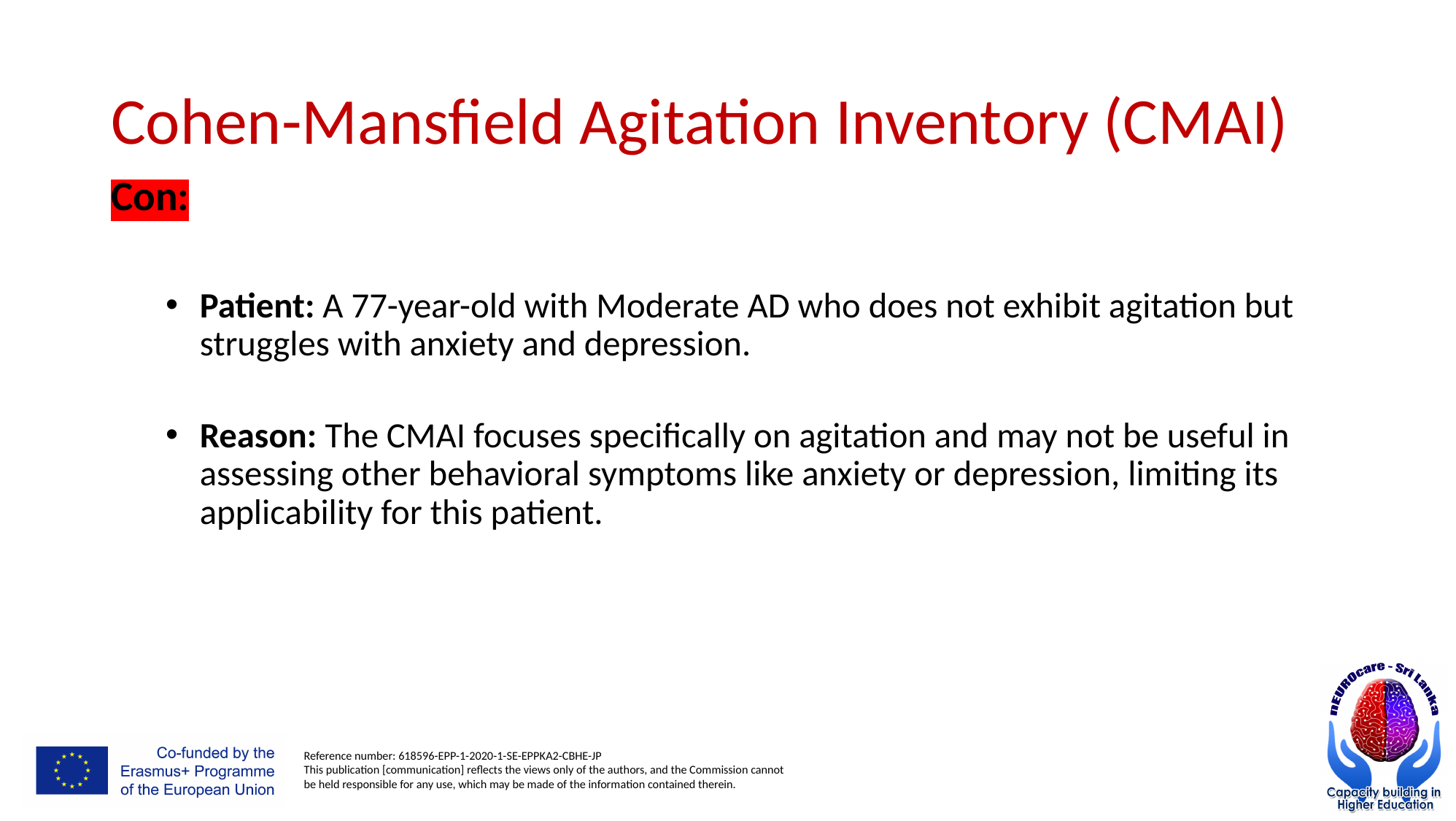

# Cohen-Mansfield Agitation Inventory (CMAI)

Con:

Patient: A 77-year-old with Moderate AD who does not exhibit agitation but struggles with anxiety and depression.

Reason: The CMAI focuses specifically on agitation and may not be useful in assessing other behavioral symptoms like anxiety or depression, limiting its applicability for this patient.